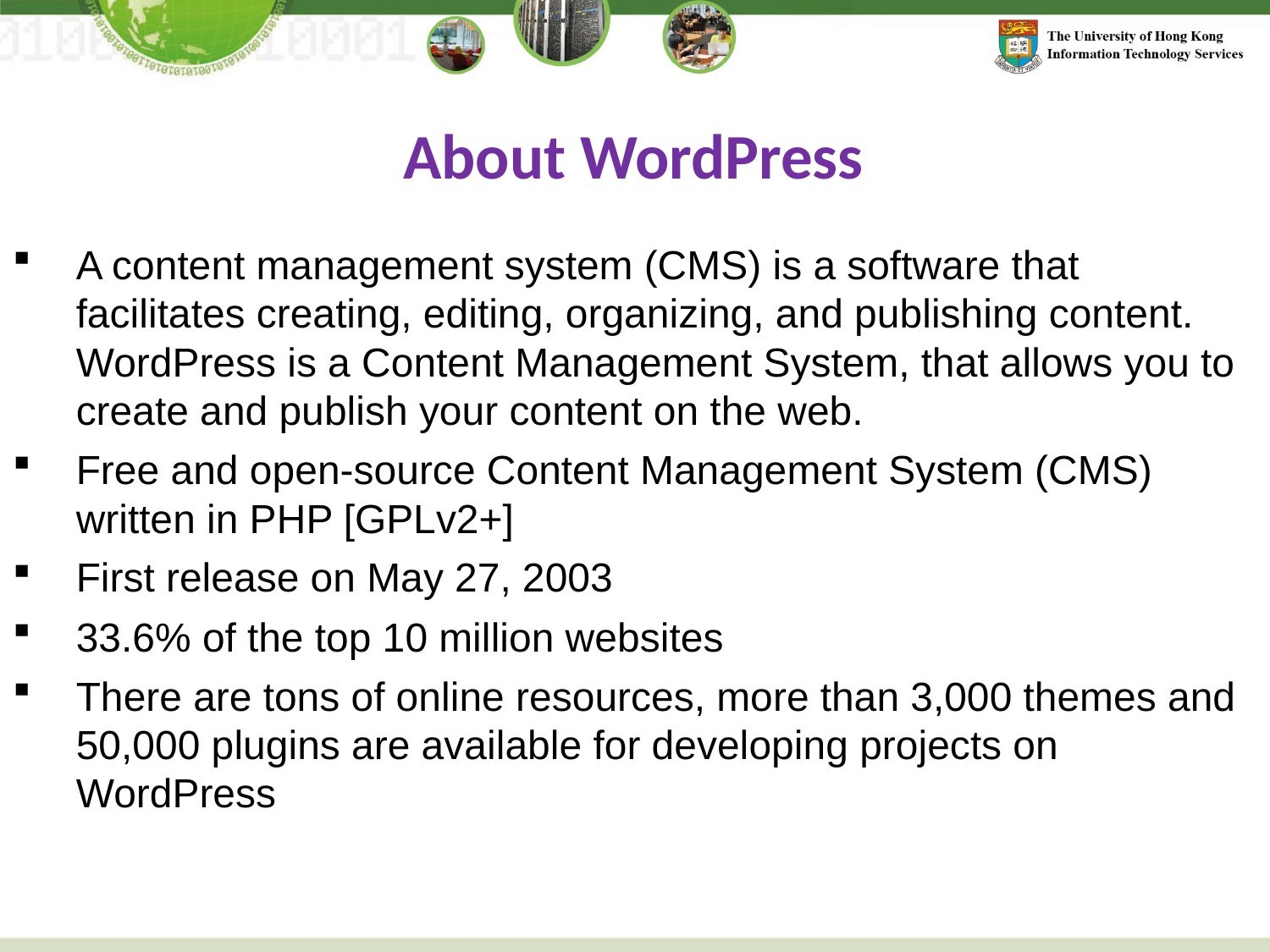

About WordPress
A content management system (CMS) is a software that facilitates creating, editing, organizing, and publishing content. WordPress is a Content Management System, that allows you to create and publish your content on the web.
Free and open-source Content Management System (CMS) written in PHP [GPLv2+]
First release on May 27, 2003
33.6% of the top 10 million websites
There are tons of online resources, more than 3,000 themes and 50,000 plugins are available for developing projects on WordPress